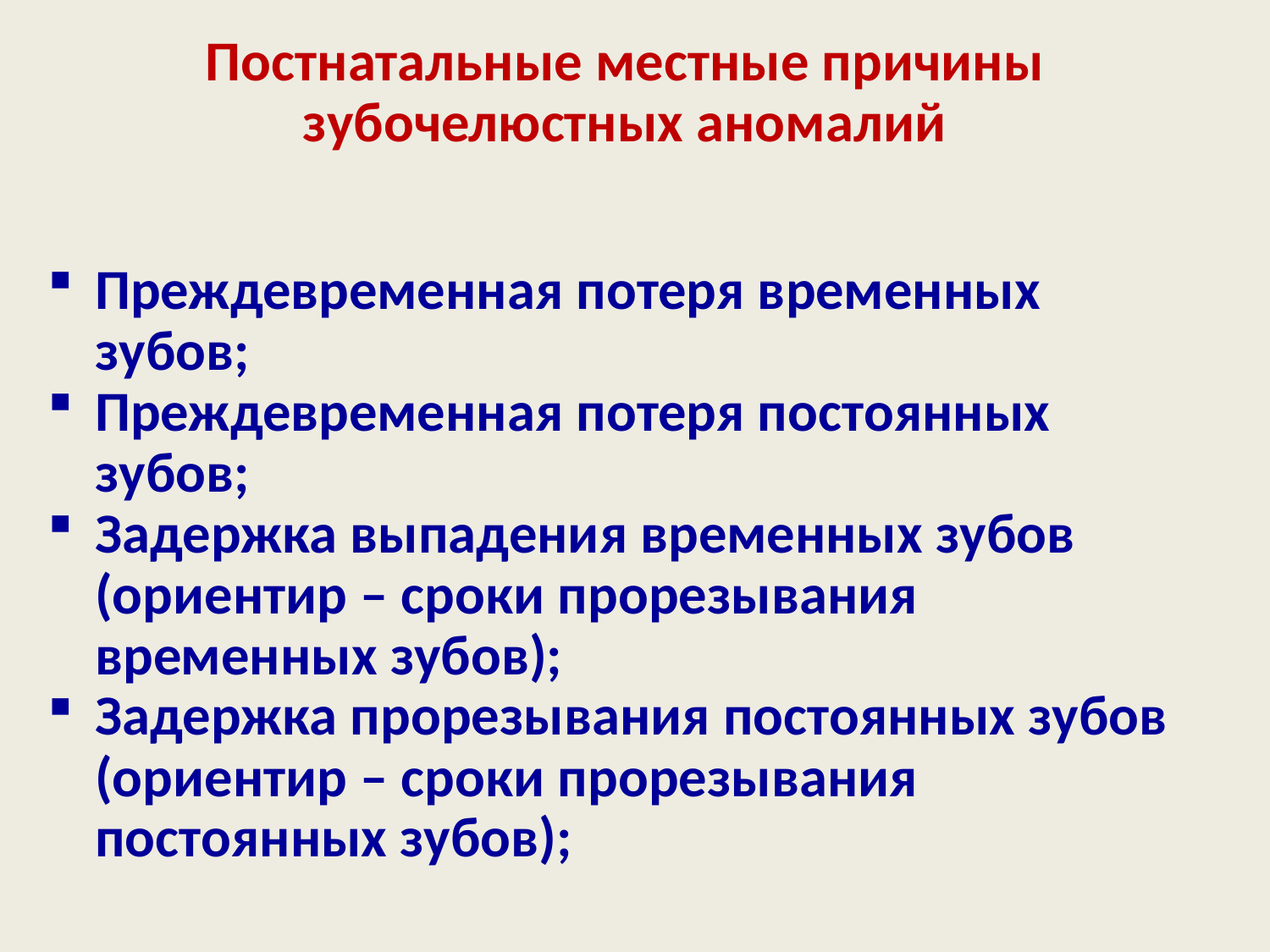

Постнатальные местные причины зубочелюстных аномалий

Преждевременная потеря временных зубов;
Преждевременная потеря постоянных зубов;
Задержка выпадения временных зубов (ориентир – сроки прорезывания временных зубов);
Задержка прорезывания постоянных зубов (ориентир – сроки прорезывания постоянных зубов);